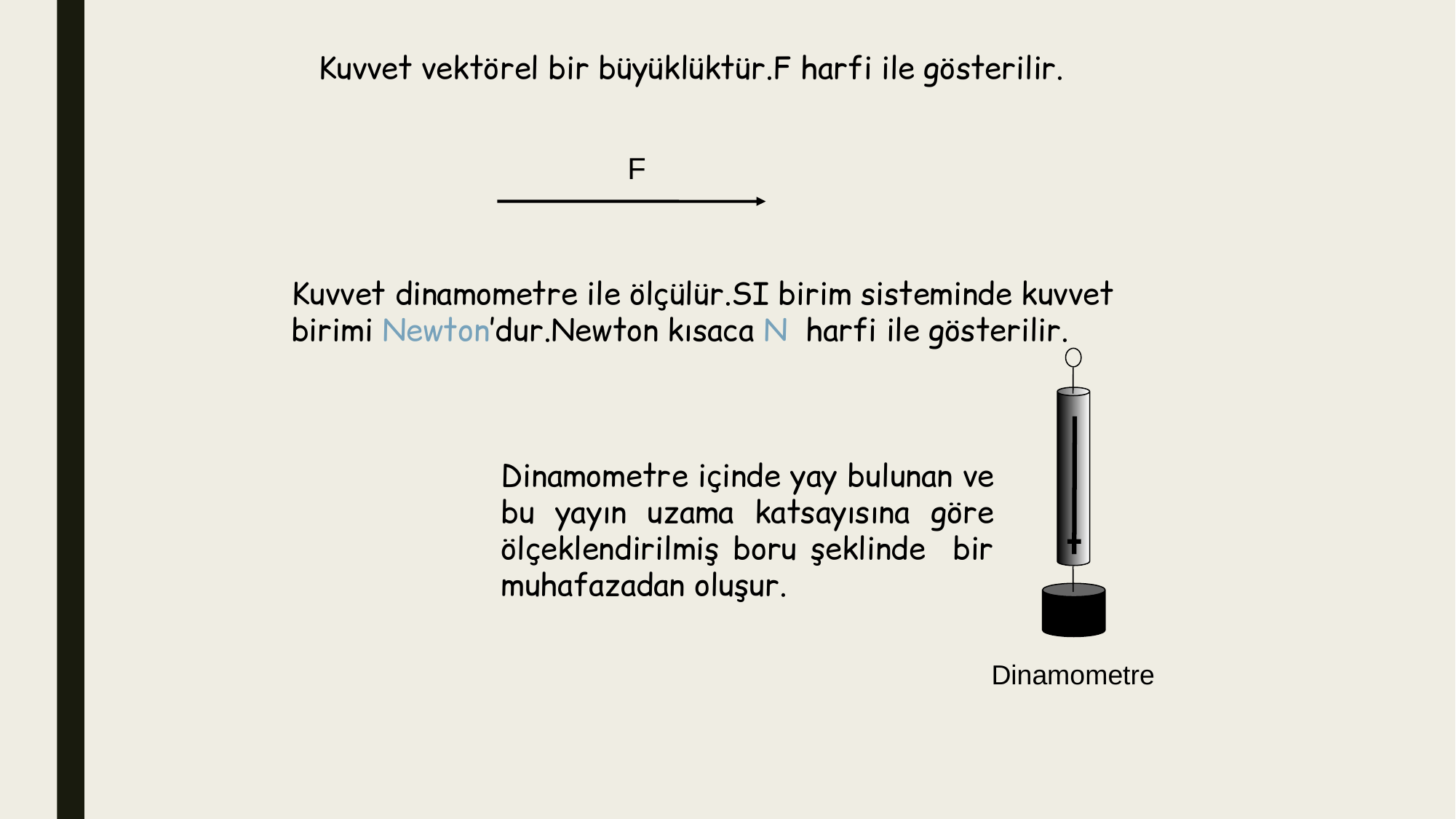

Kuvvet vektörel bir büyüklüktür.F harfi ile gösterilir.
F

Kuvvet dinamometre ile ölçülür.SI birim sisteminde kuvvet birimi Newton’dur.Newton kısaca N  harfi ile gösterilir.

Dinamometre içinde yay bulunan ve bu yayın uzama katsayısına göre ölçeklendirilmiş boru şeklinde  bir muhafazadan oluşur.

Dinamometre